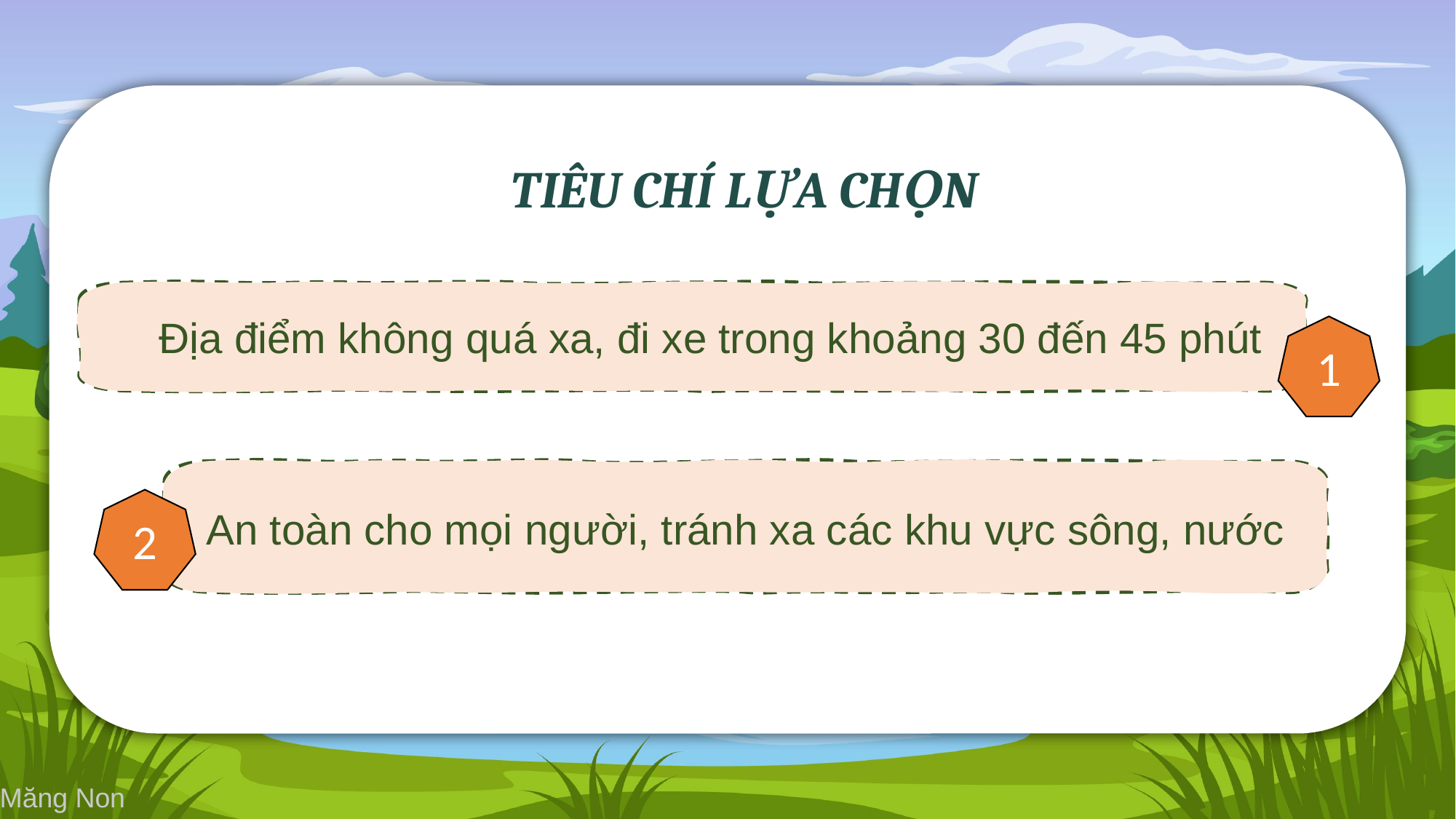

TIÊU CHÍ LỰA CHỌN

Địa điểm không quá xa, đi xe trong khoảng 30 đến 45 phút
1

An toàn cho mọi người, tránh xa các khu vực sông, nước
2